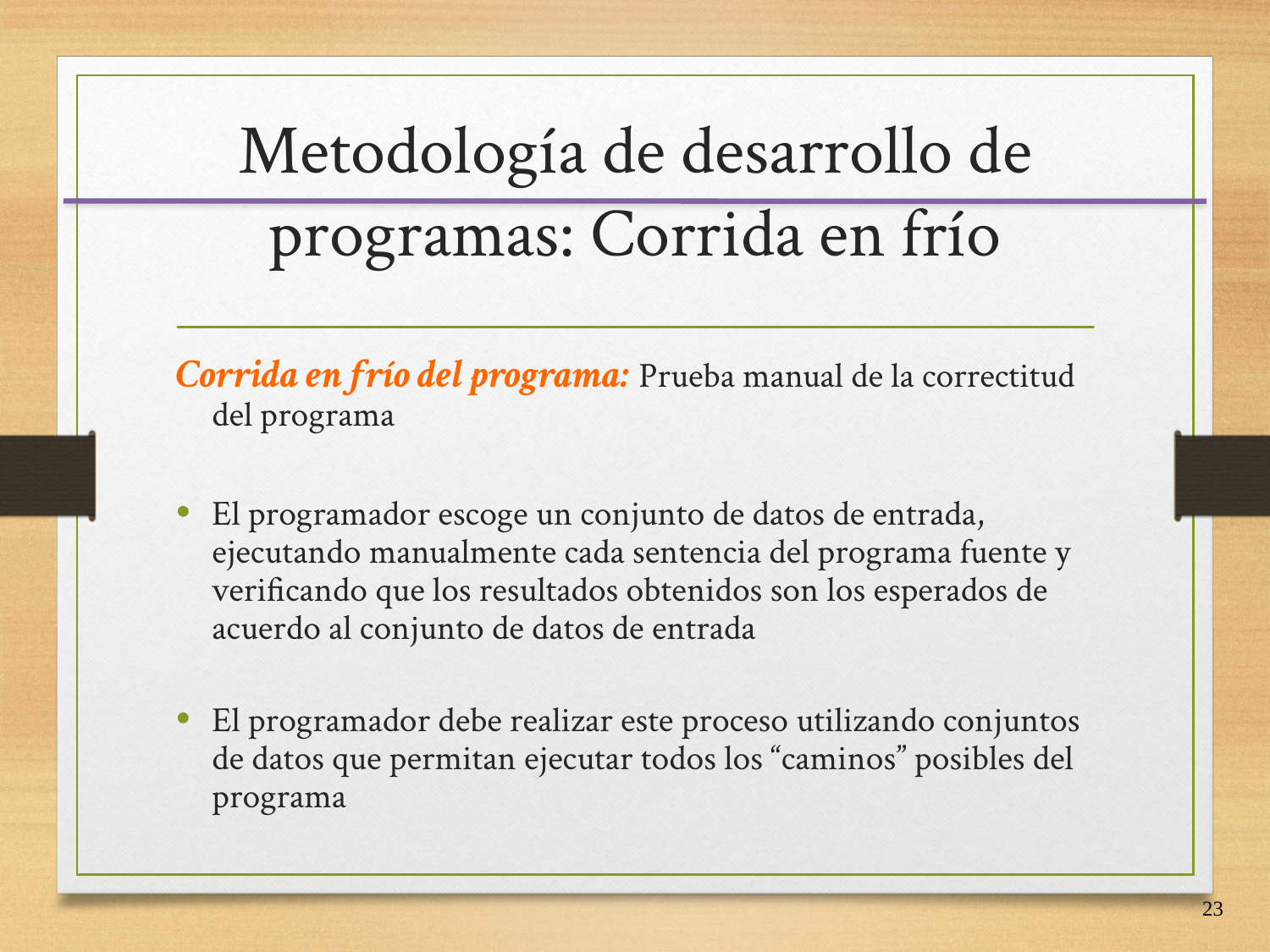

# Metodología de desarrollo de programas: Corrida en frío
Corrida en frío del programa: Prueba manual de la correctitud del programa

El programador escoge un conjunto de datos de entrada, ejecutando manualmente cada sentencia del programa fuente y verificando que los resultados obtenidos son los esperados de acuerdo al conjunto de datos de entrada

El programador debe realizar este proceso utilizando conjuntos de datos que permitan ejecutar todos los “caminos” posibles del programa
23